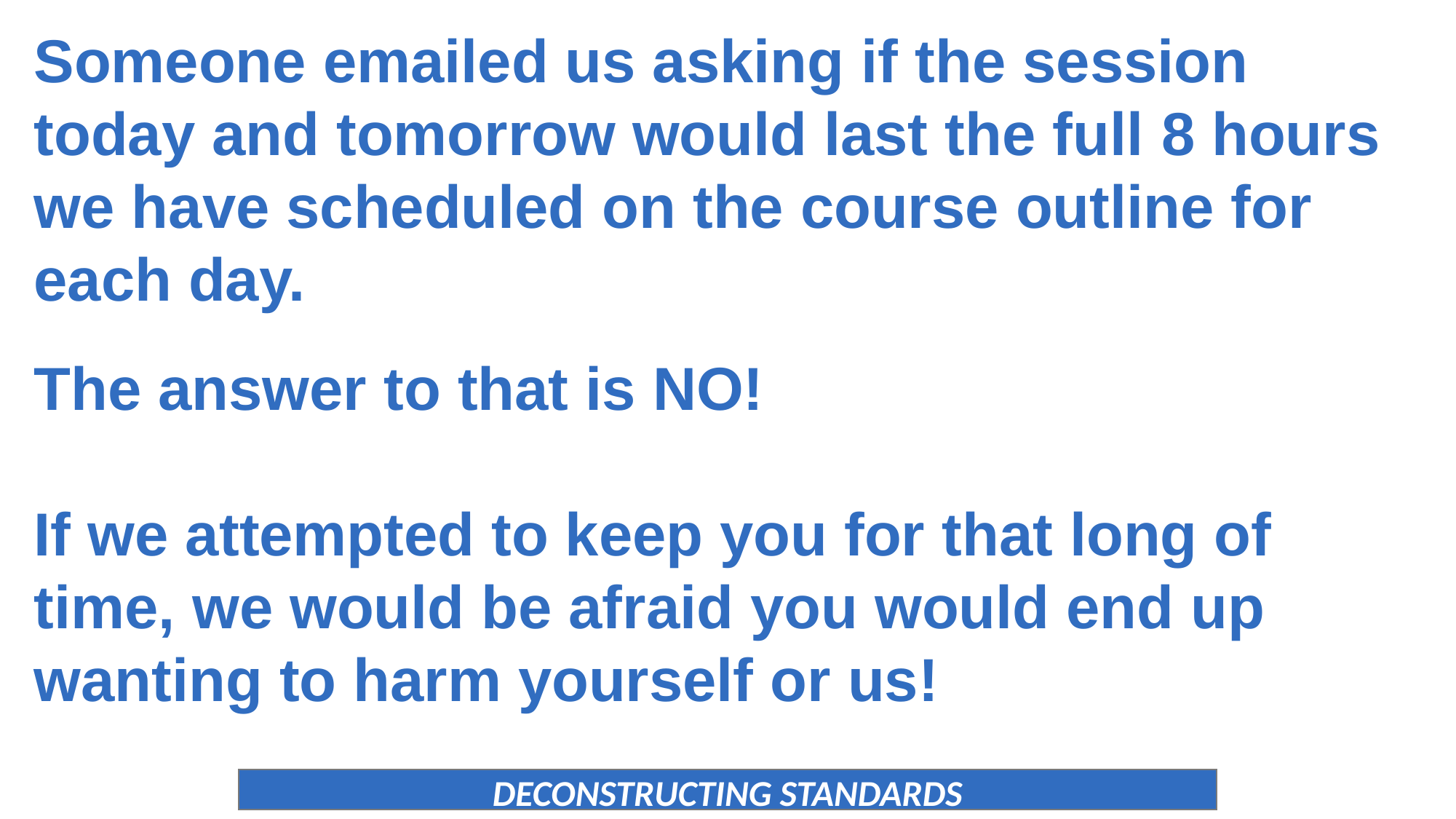

Someone emailed us asking if the session today and tomorrow would last the full 8 hours we have scheduled on the course outline for each day.

The answer to that is NO!

If we attempted to keep you for that long of time, we would be afraid you would end up wanting to harm yourself or us!

DECONSTRUCTING STANDARDS